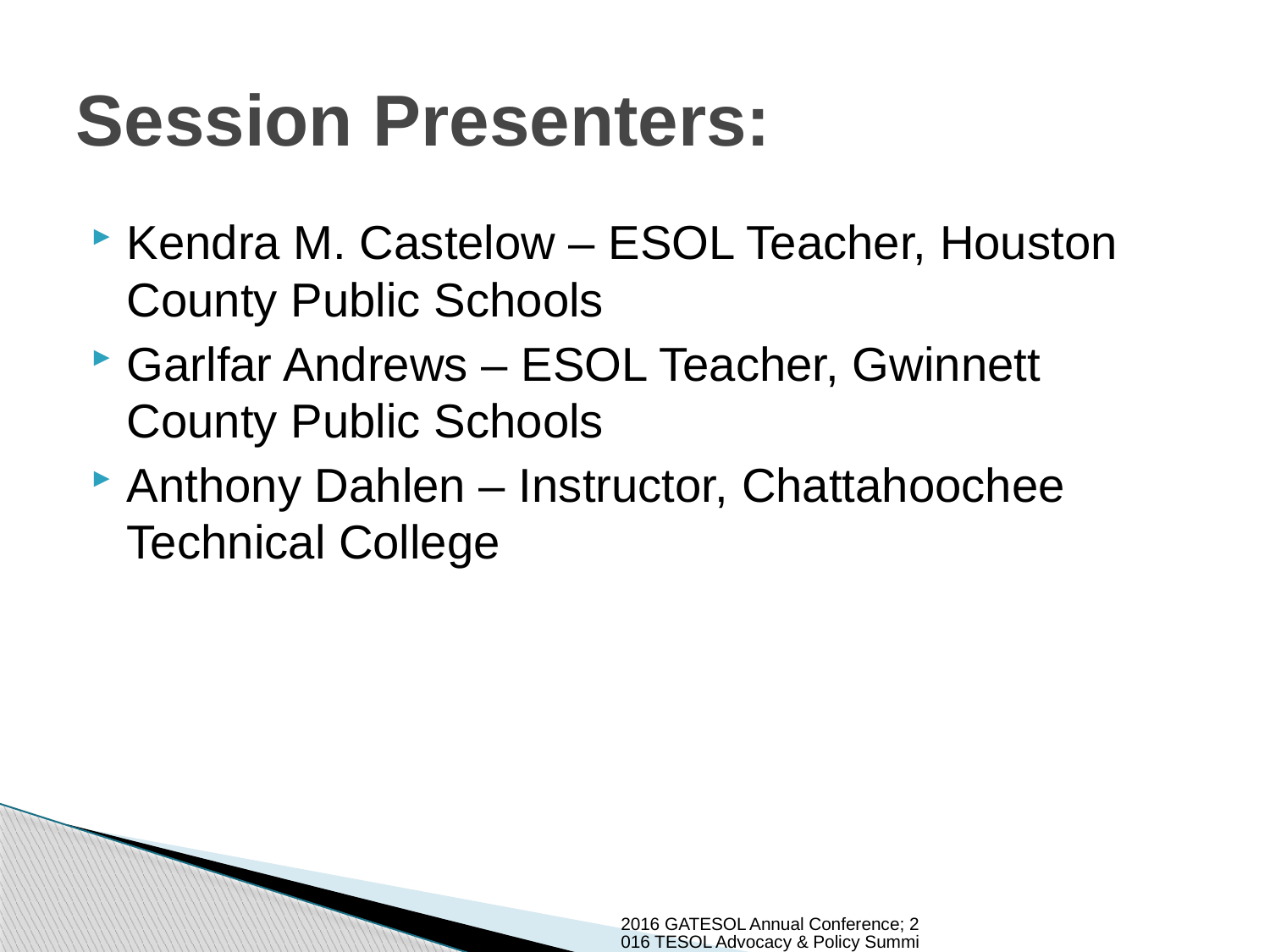

# Session Presenters:
Kendra M. Castelow – ESOL Teacher, Houston County Public Schools
Garlfar Andrews – ESOL Teacher, Gwinnett County Public Schools
Anthony Dahlen – Instructor, Chattahoochee Technical College
2016 GATESOL Annual Conference; 2016 TESOL Advocacy & Policy Summit-A Redelivery